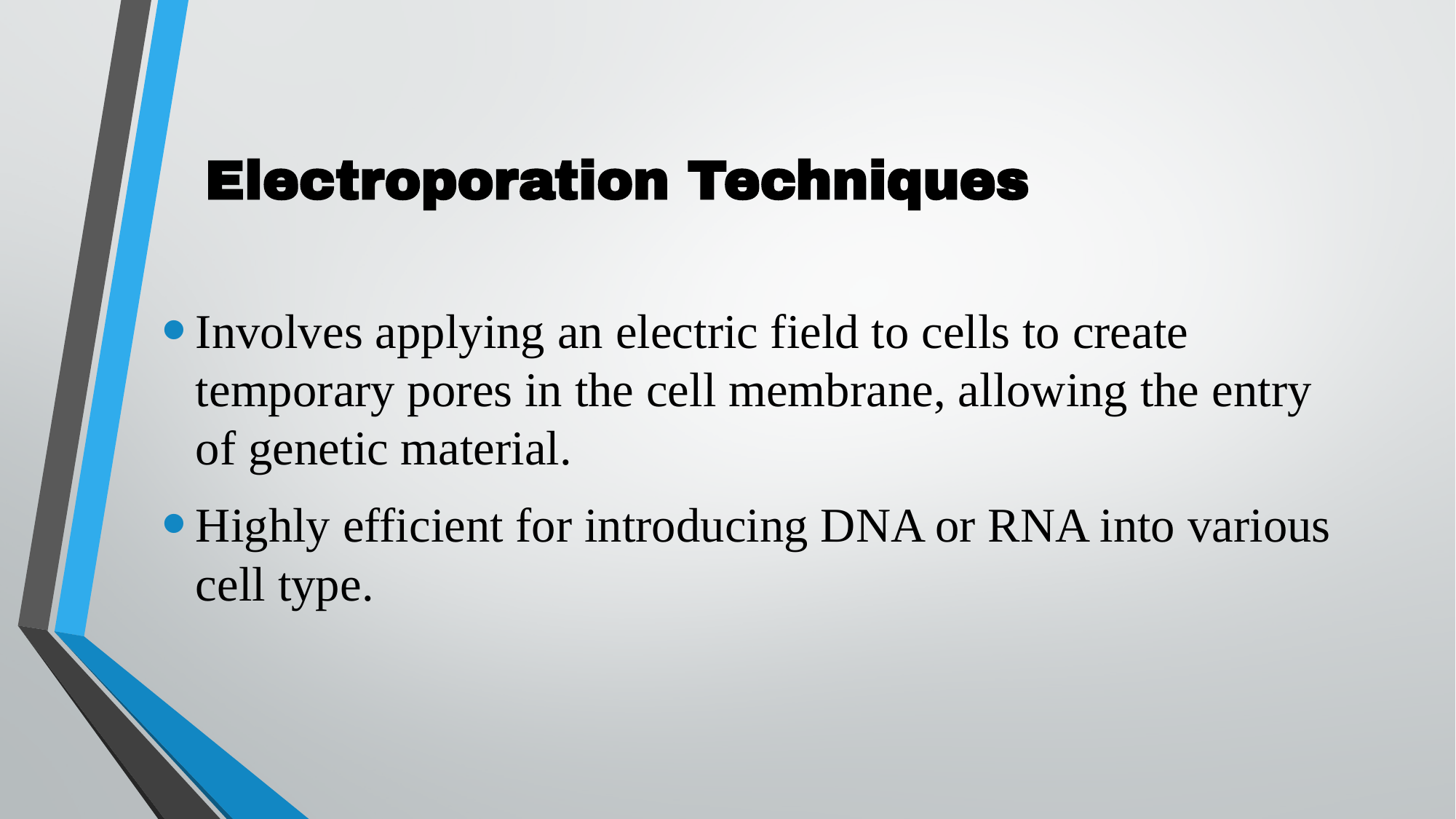

# Electroporation Techniques
Involves applying an electric field to cells to create temporary pores in the cell membrane, allowing the entry of genetic material.
Highly efficient for introducing DNA or RNA into various cell type.